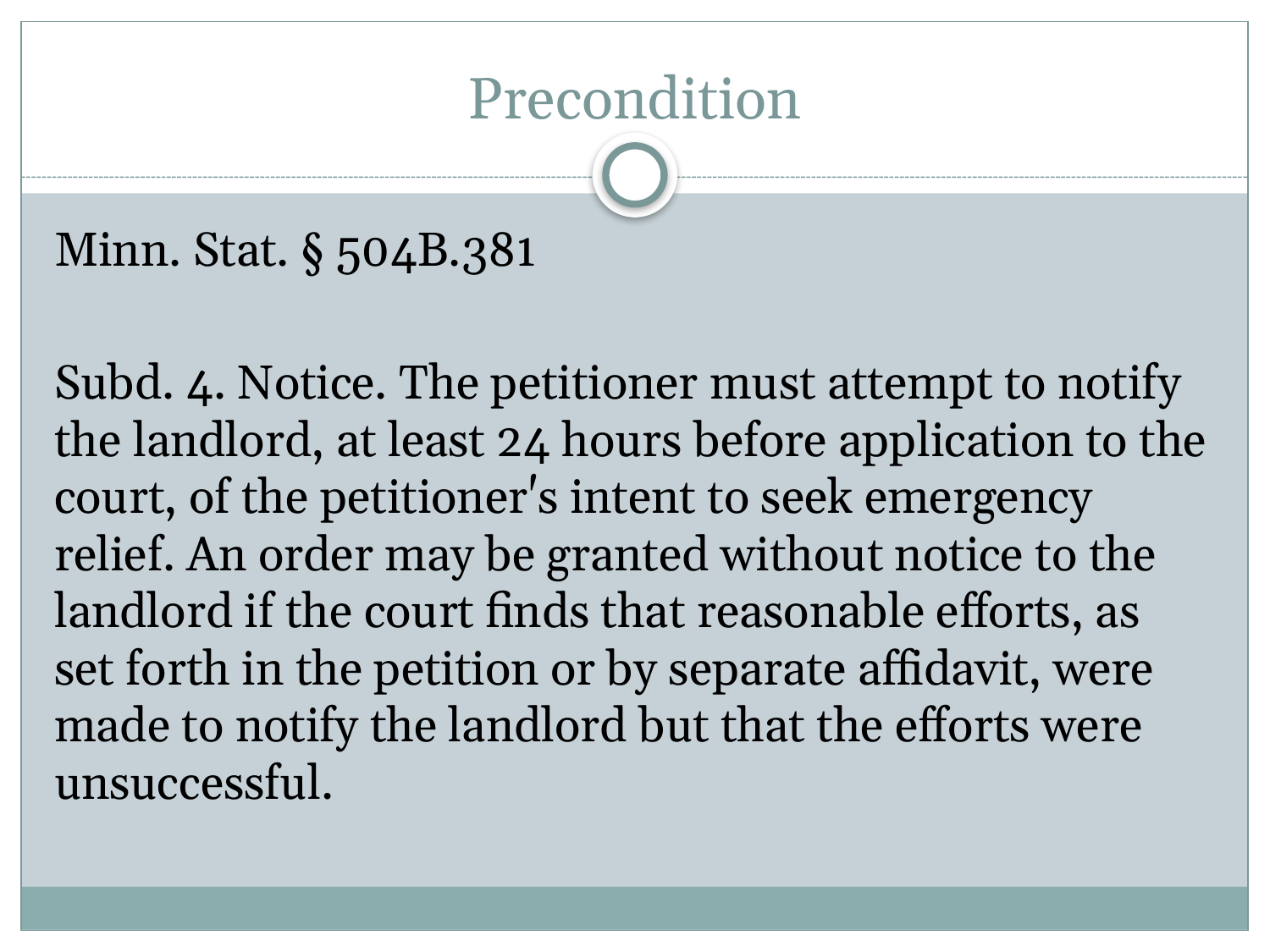

# Precondition
Minn. Stat. § 504B.381

Subd. 4. Notice. The petitioner must attempt to notify the landlord, at least 24 hours before application to the court, of the petitioner's intent to seek emergency relief. An order may be granted without notice to the landlord if the court finds that reasonable efforts, as set forth in the petition or by separate affidavit, were made to notify the landlord but that the efforts were unsuccessful.